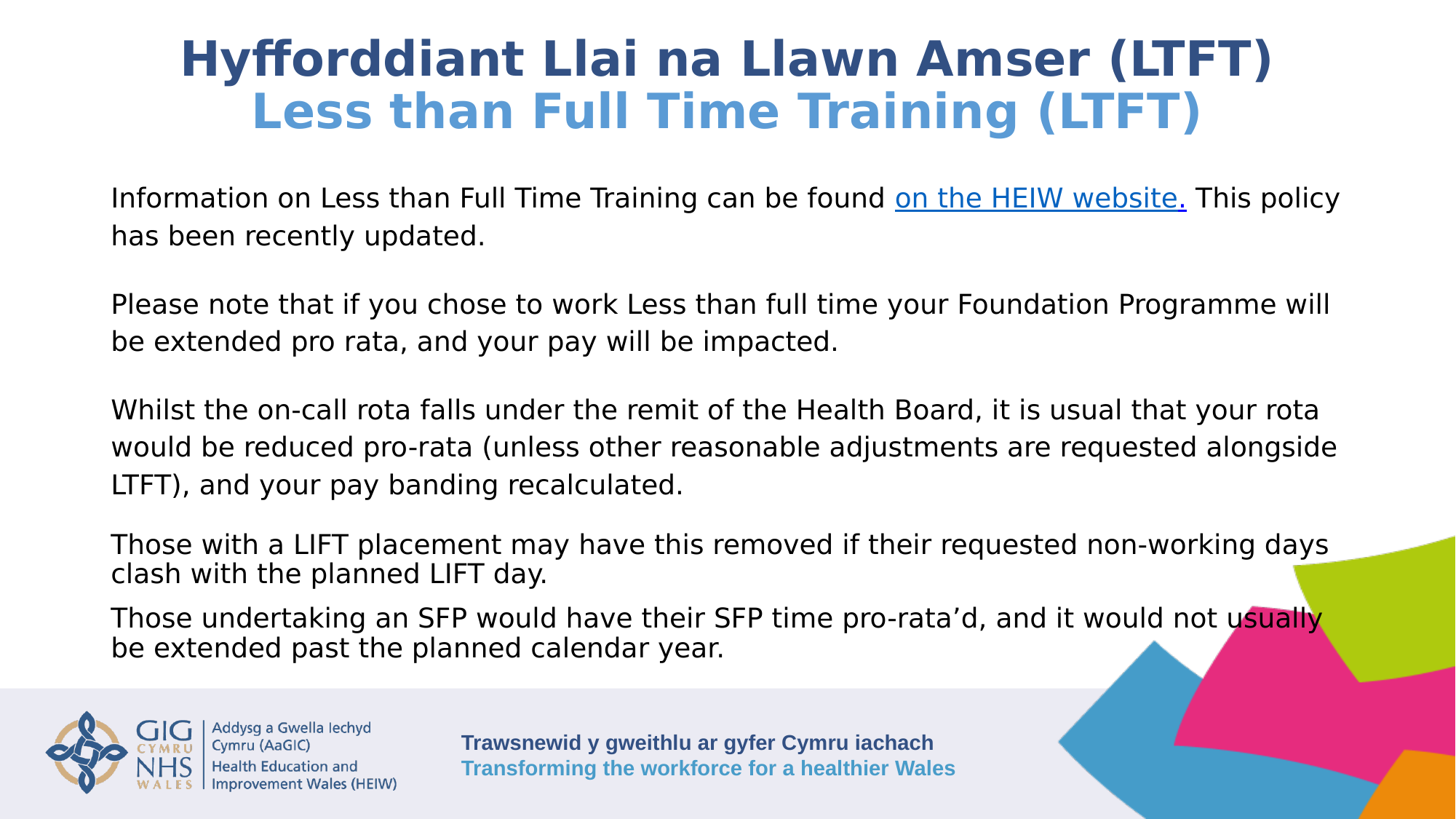

# Hyfforddiant Llai na Llawn Amser (LTFT) Less than Full Time Training (LTFT)
Information on Less than Full Time Training can be found on the HEIW website. This policy has been recently updated.
Please note that if you chose to work Less than full time your Foundation Programme will be extended pro rata, and your pay will be impacted.
Whilst the on-call rota falls under the remit of the Health Board, it is usual that your rota would be reduced pro-rata (unless other reasonable adjustments are requested alongside LTFT), and your pay banding recalculated.
Those with a LIFT placement may have this removed if their requested non-working days clash with the planned LIFT day.
Those undertaking an SFP would have their SFP time pro-rata’d, and it would not usually be extended past the planned calendar year.